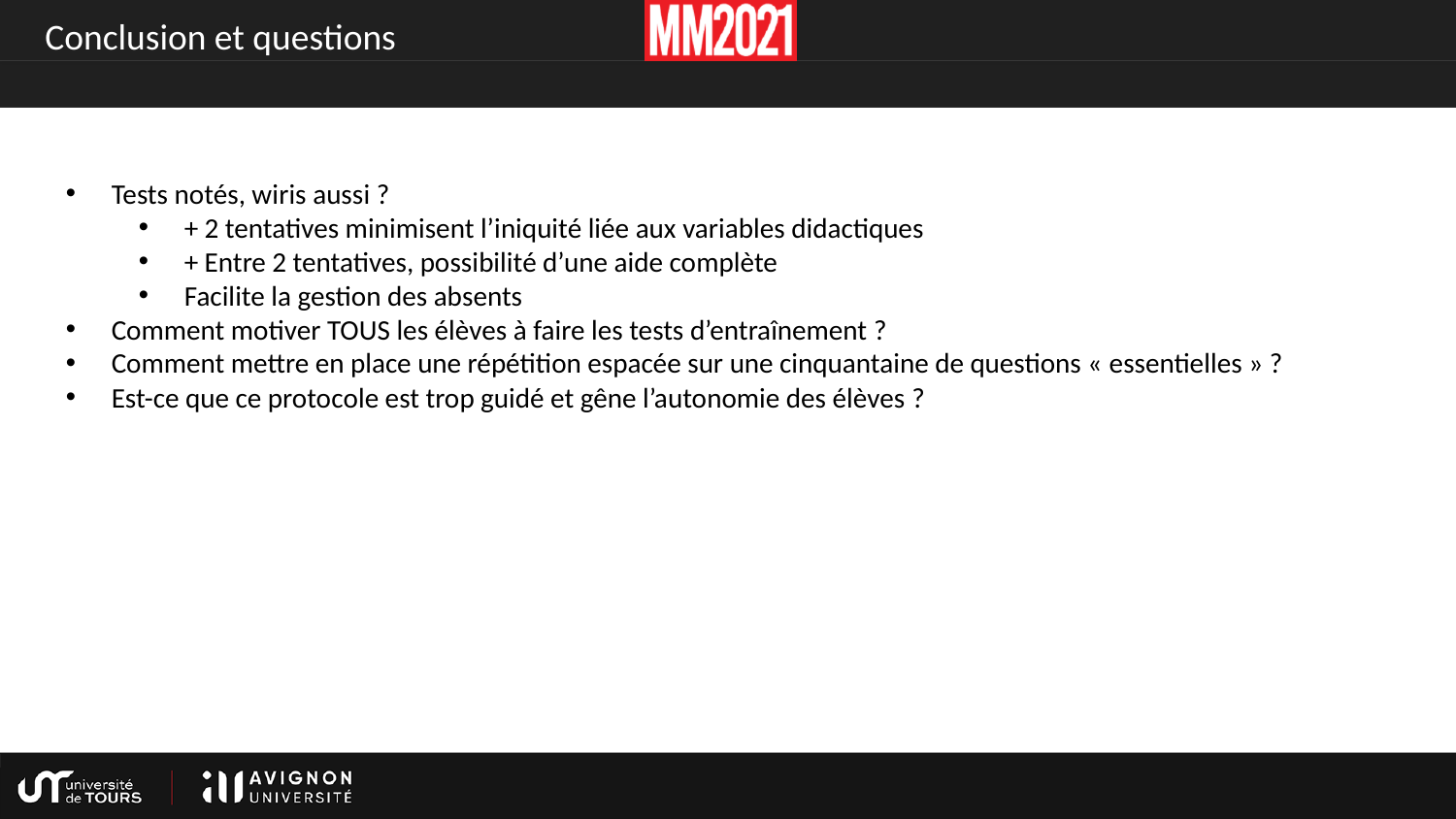

Conclusion et questions
Tests notés, wiris aussi ?
+ 2 tentatives minimisent l’iniquité liée aux variables didactiques
+ Entre 2 tentatives, possibilité d’une aide complète
Facilite la gestion des absents
Comment motiver TOUS les élèves à faire les tests d’entraînement ?
Comment mettre en place une répétition espacée sur une cinquantaine de questions « essentielles » ?
Est-ce que ce protocole est trop guidé et gêne l’autonomie des élèves ?